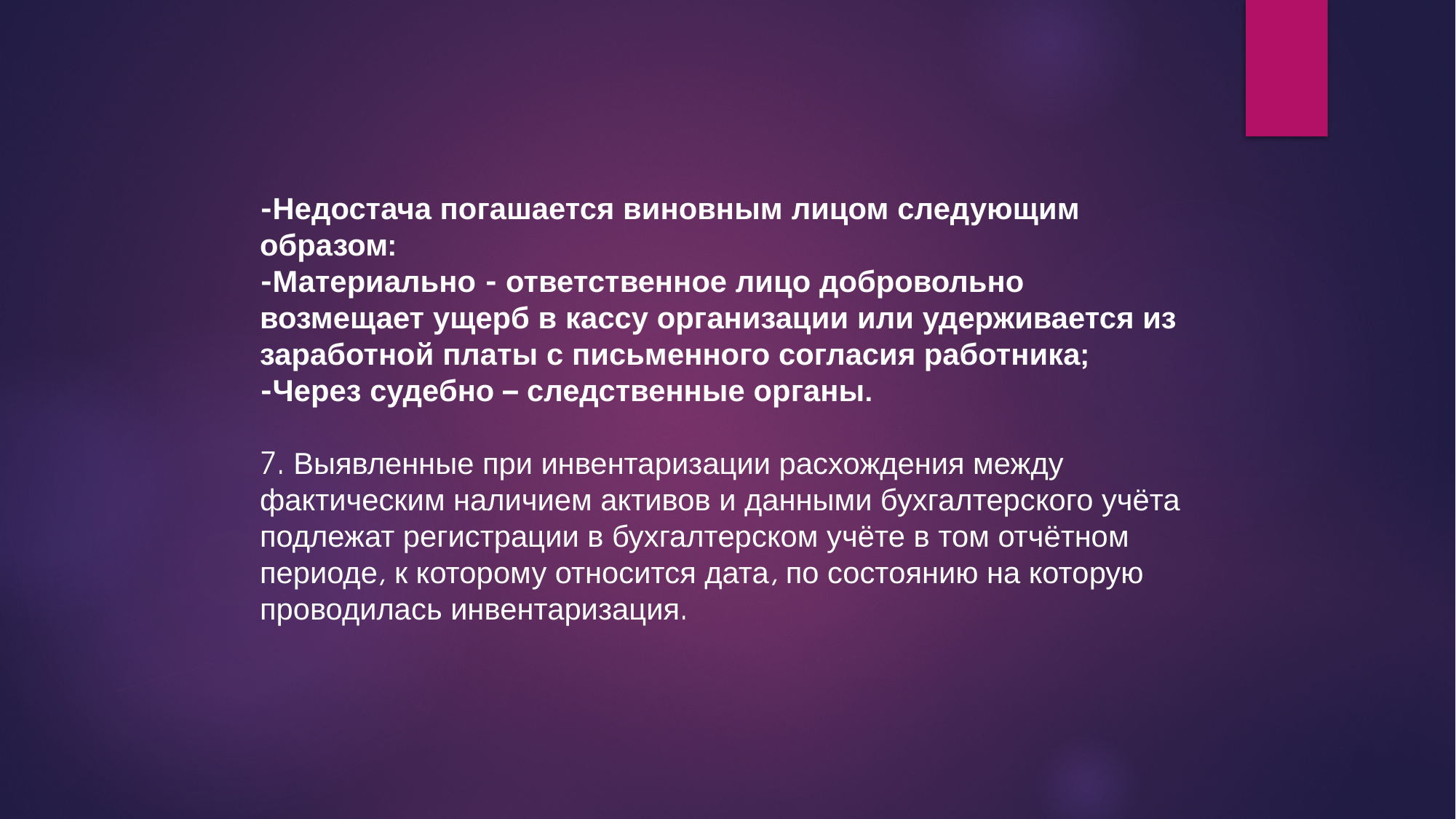

-Недостача погашается виновным лицом следующим образом:
-Материально - ответственное лицо добровольно возмещает ущерб в кассу организации или удерживается из заработной платы с письменного согласия работника;
-Через судебно – следственные органы.

7. Выявленные при инвентаризации расхождения между фактическим наличием активов и данными бухгалтерского учёта подлежат регистрации в бухгалтерском учёте в том отчётном периоде, к которому относится дата, по состоянию на которую проводилась инвентаризация.